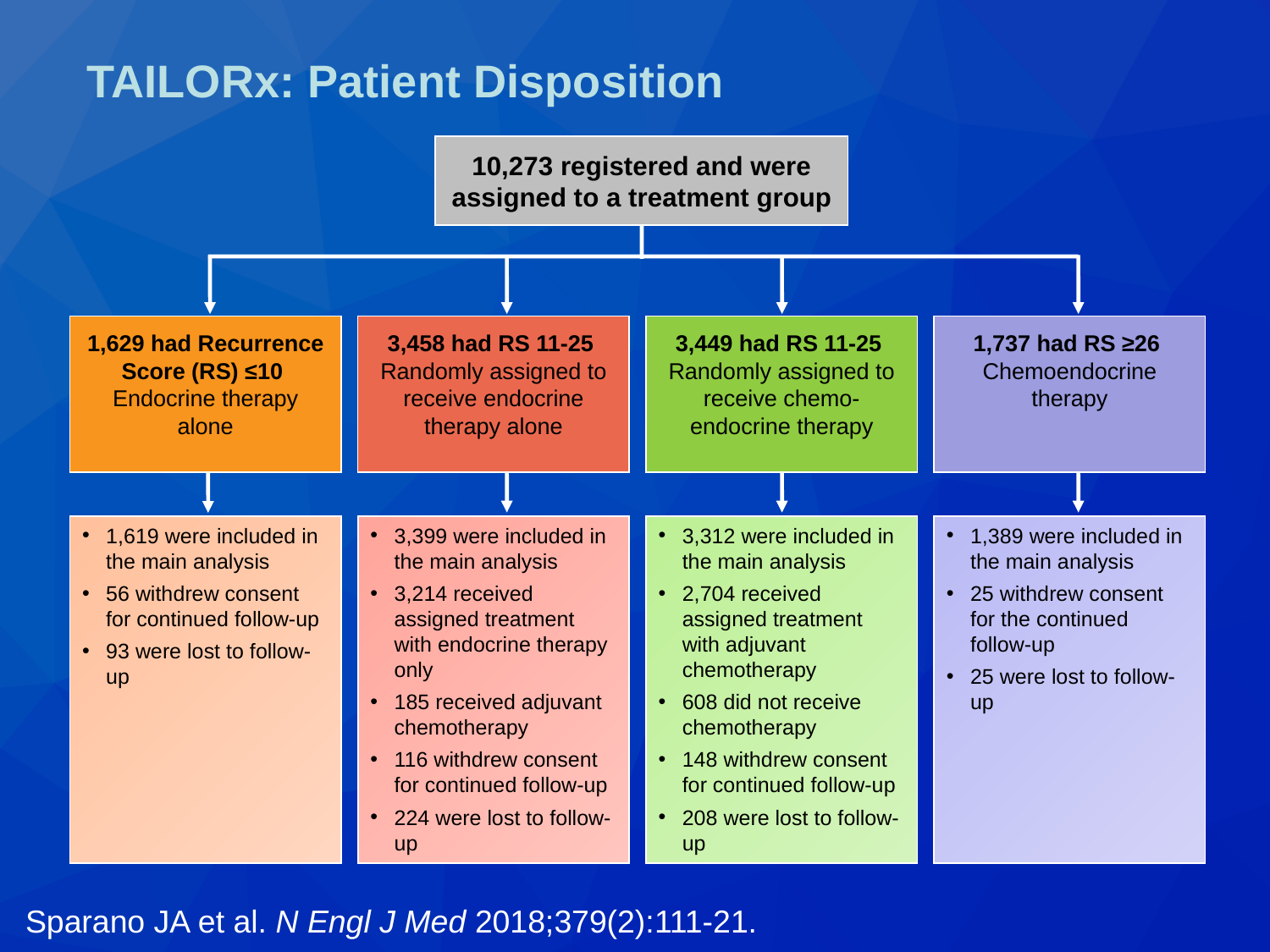

# TAILORx: Patient Disposition

10,273 registered and were assigned to a treatment group

1,629 had Recurrence Score (RS) ≤10
Endocrine therapy alone
3,458 had RS 11-25
Randomly assigned to receive endocrine therapy alone
3,449 had RS 11-25
Randomly assigned to receive chemo-endocrine therapy
1,737 had RS ≥26
Chemoendocrine therapy

1,619 were included in the main analysis
56 withdrew consent for continued follow-up
93 were lost to follow-up
3,399 were included in the main analysis
3,214 received assigned treatment with endocrine therapy only
185 received adjuvant chemotherapy
116 withdrew consent for continued follow-up
224 were lost to follow-up
3,312 were included in the main analysis
2,704 received assigned treatment with adjuvant chemotherapy
608 did not receive chemotherapy
148 withdrew consent for continued follow-up
208 were lost to follow-up
1,389 were included in the main analysis
25 withdrew consent for the continued follow-up
25 were lost to follow-up
Sparano JA et al. N Engl J Med 2018;379(2):111-21.
Doxorubicin
2 x 15 mg IV